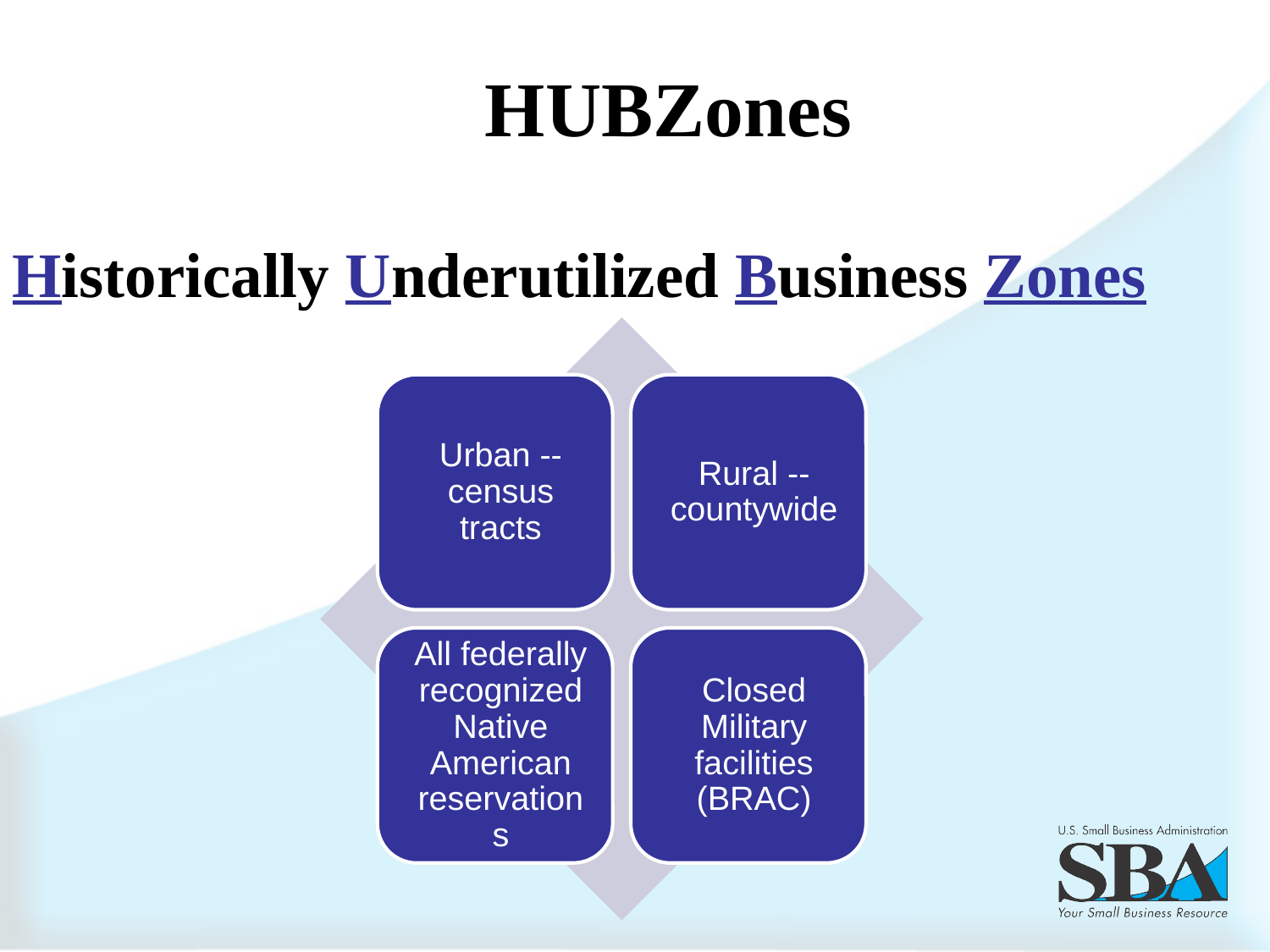

HUBZones

Historically Underutilized Business Zones
Urban -- census tracts
Rural -- countywide
All federally recognized Native American reservations
Closed Military facilities (BRAC)